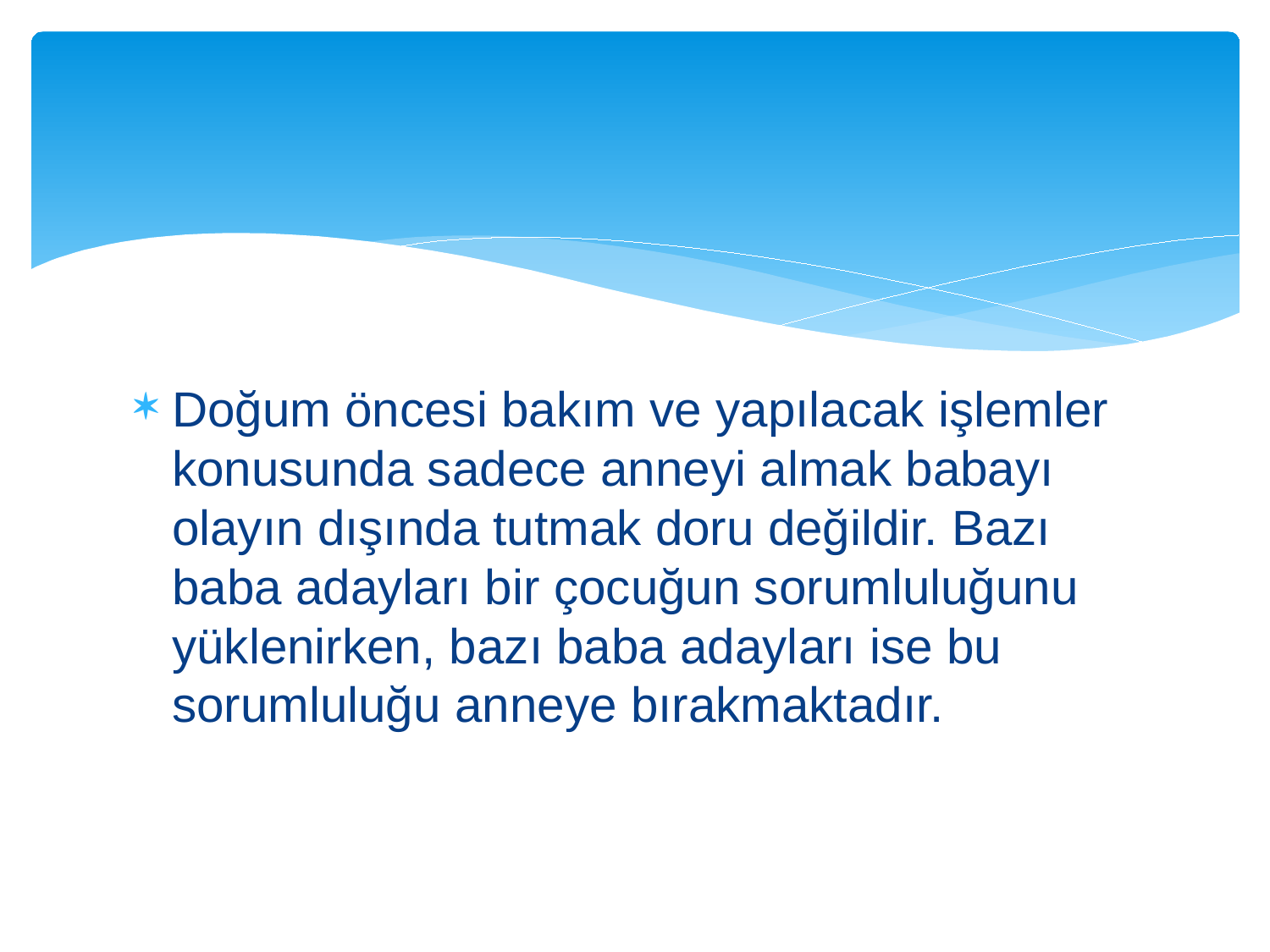

#
Doğum öncesi bakım ve yapılacak işlemler konusunda sadece anneyi almak babayı olayın dışında tutmak doru değildir. Bazı baba adayları bir çocuğun sorumluluğunu yüklenirken, bazı baba adayları ise bu sorumluluğu anneye bırakmaktadır.